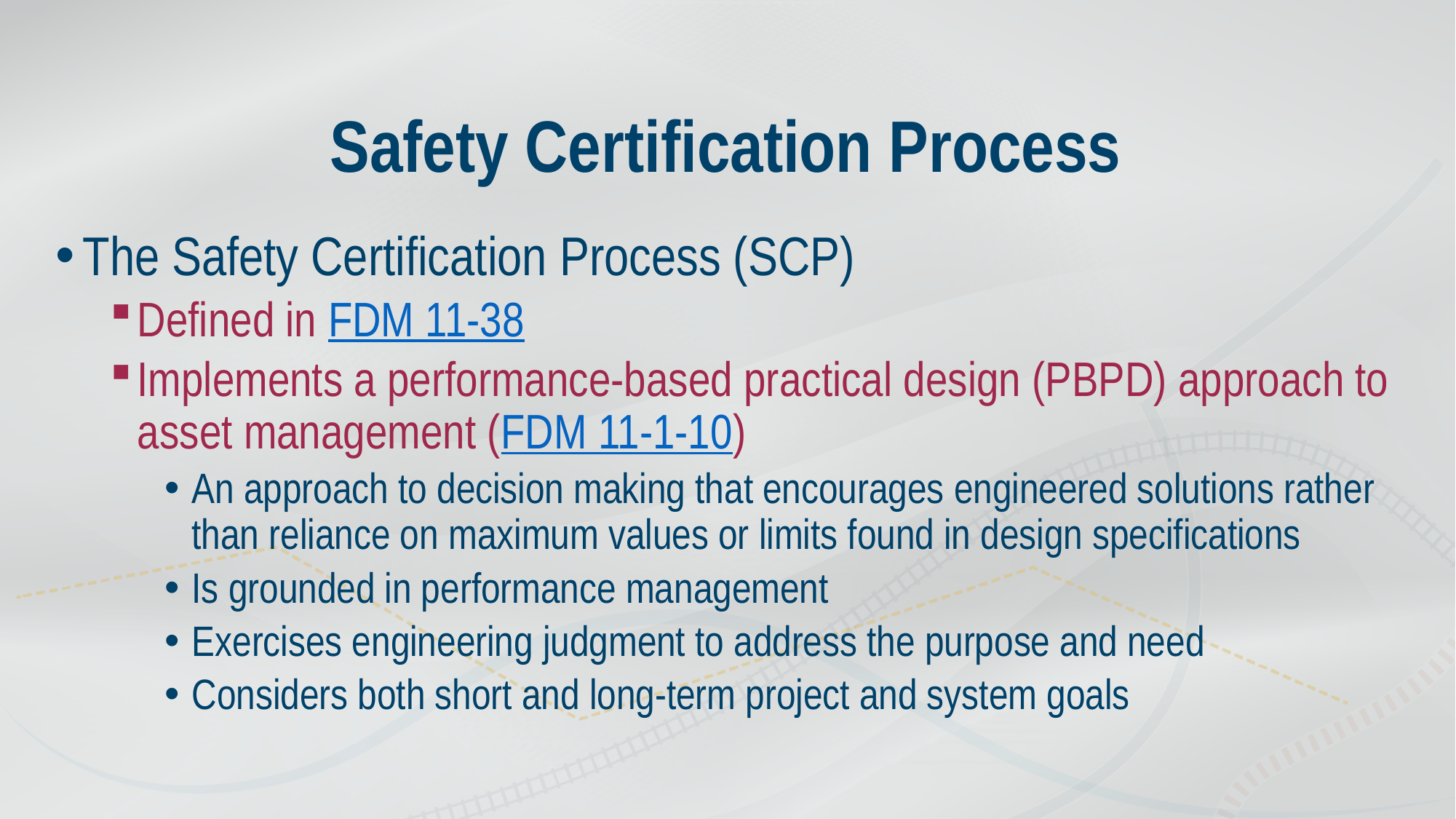

# Safety Certification Process
The Safety Certification Process (SCP)
Defined in FDM 11-38
Implements a performance-based practical design (PBPD) approach to asset management (FDM 11-1-10)
An approach to decision making that encourages engineered solutions rather than reliance on maximum values or limits found in design specifications
Is grounded in performance management
Exercises engineering judgment to address the purpose and need
Considers both short and long-term project and system goals